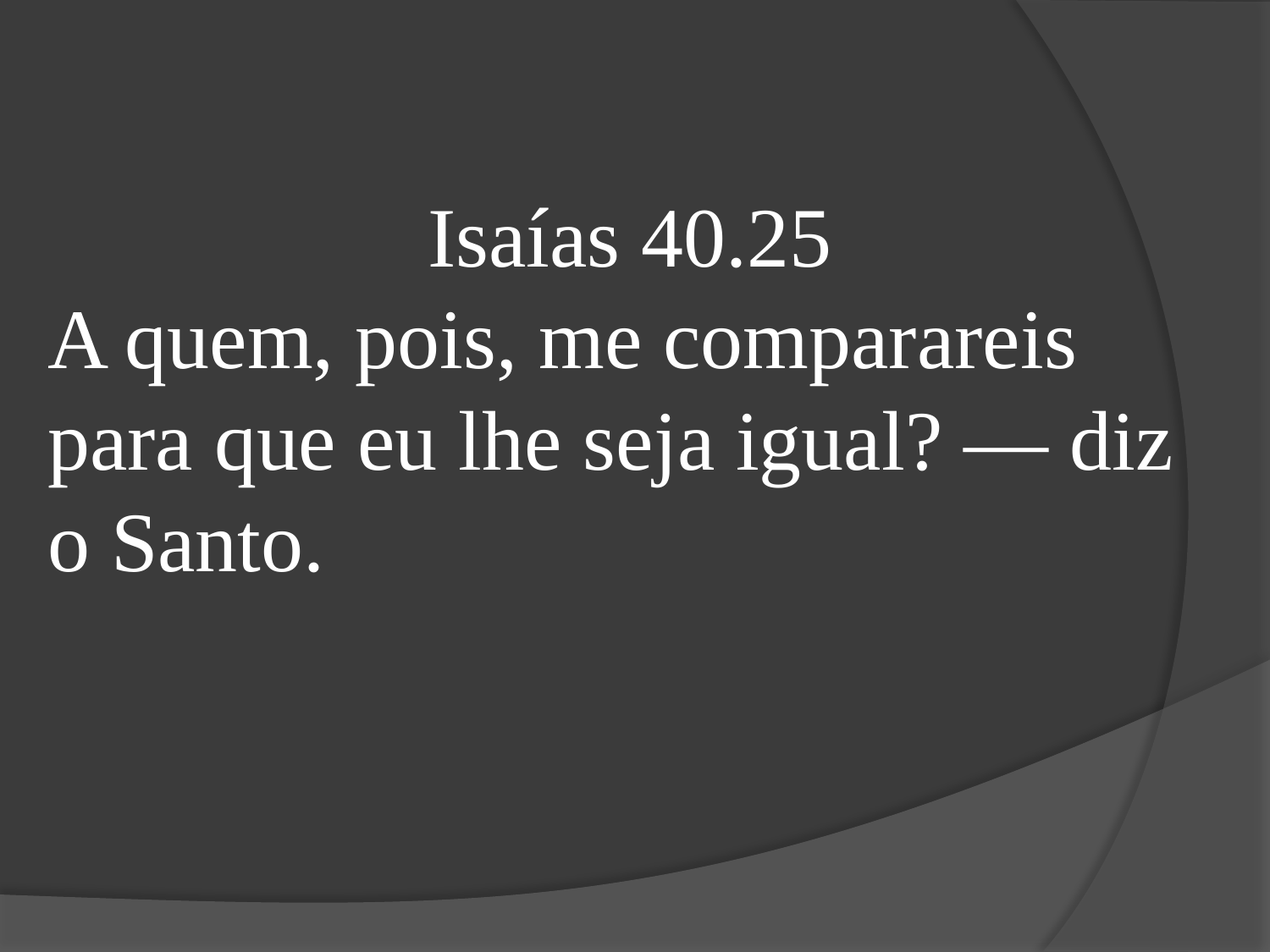

Isaías 40.25
A quem, pois, me comparareis para que eu lhe seja igual? — diz o Santo.